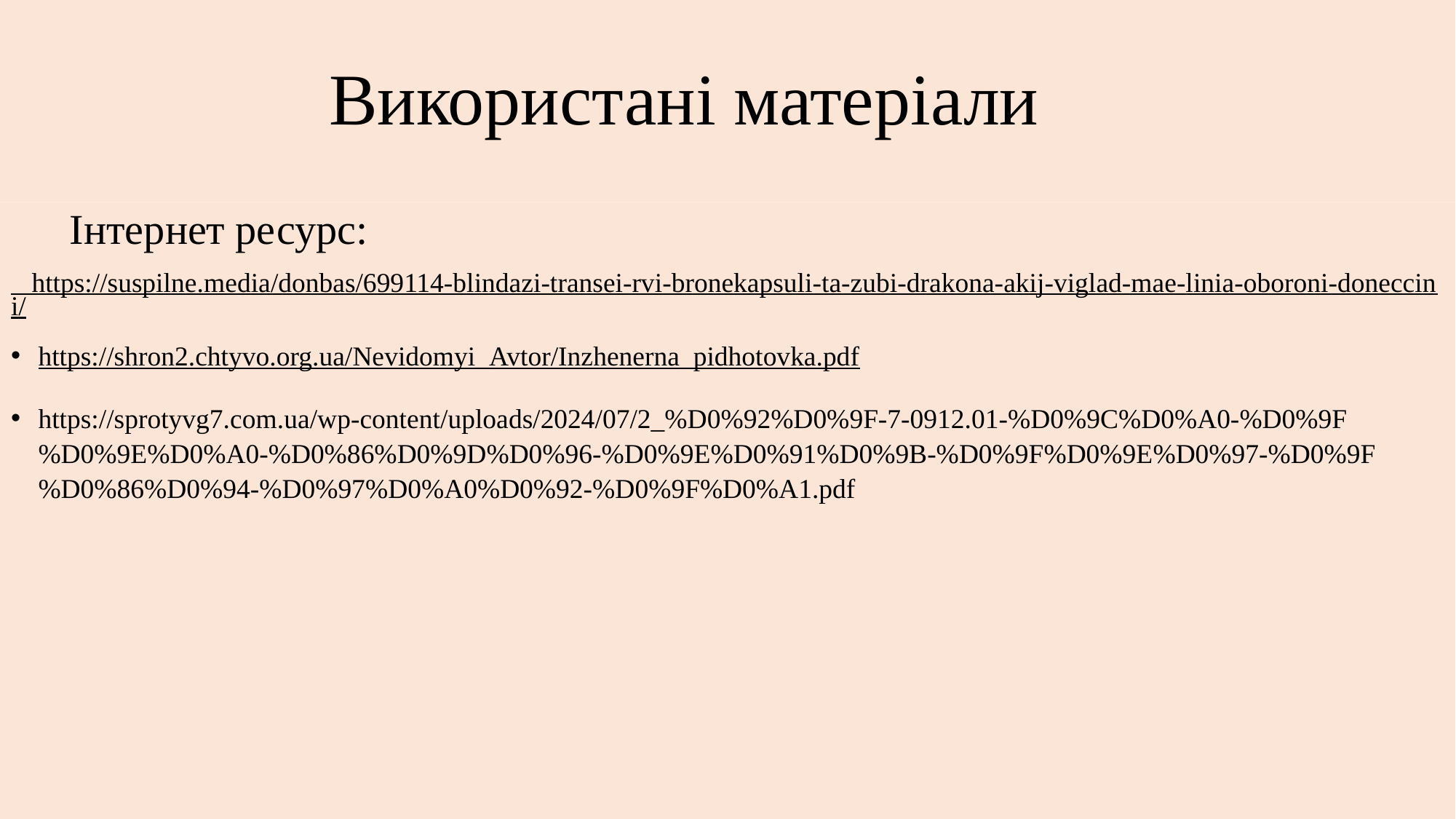

# Використані матеріали
      Інтернет ресурс:
   https://suspilne.media/donbas/699114-blindazi-transei-rvi-bronekapsuli-ta-zubi-drakona-akij-viglad-mae-linia-oboroni-doneccini/
https://shron2.chtyvo.org.ua/Nevidomyi_Avtor/Inzhenerna_pidhotovka.pdf
https://sprotyvg7.com.ua/wp-content/uploads/2024/07/2_%D0%92%D0%9F-7-0912.01-%D0%9C%D0%A0-%D0%9F%D0%9E%D0%A0-%D0%86%D0%9D%D0%96-%D0%9E%D0%91%D0%9B-%D0%9F%D0%9E%D0%97-%D0%9F%D0%86%D0%94-%D0%97%D0%A0%D0%92-%D0%9F%D0%A1.pdf